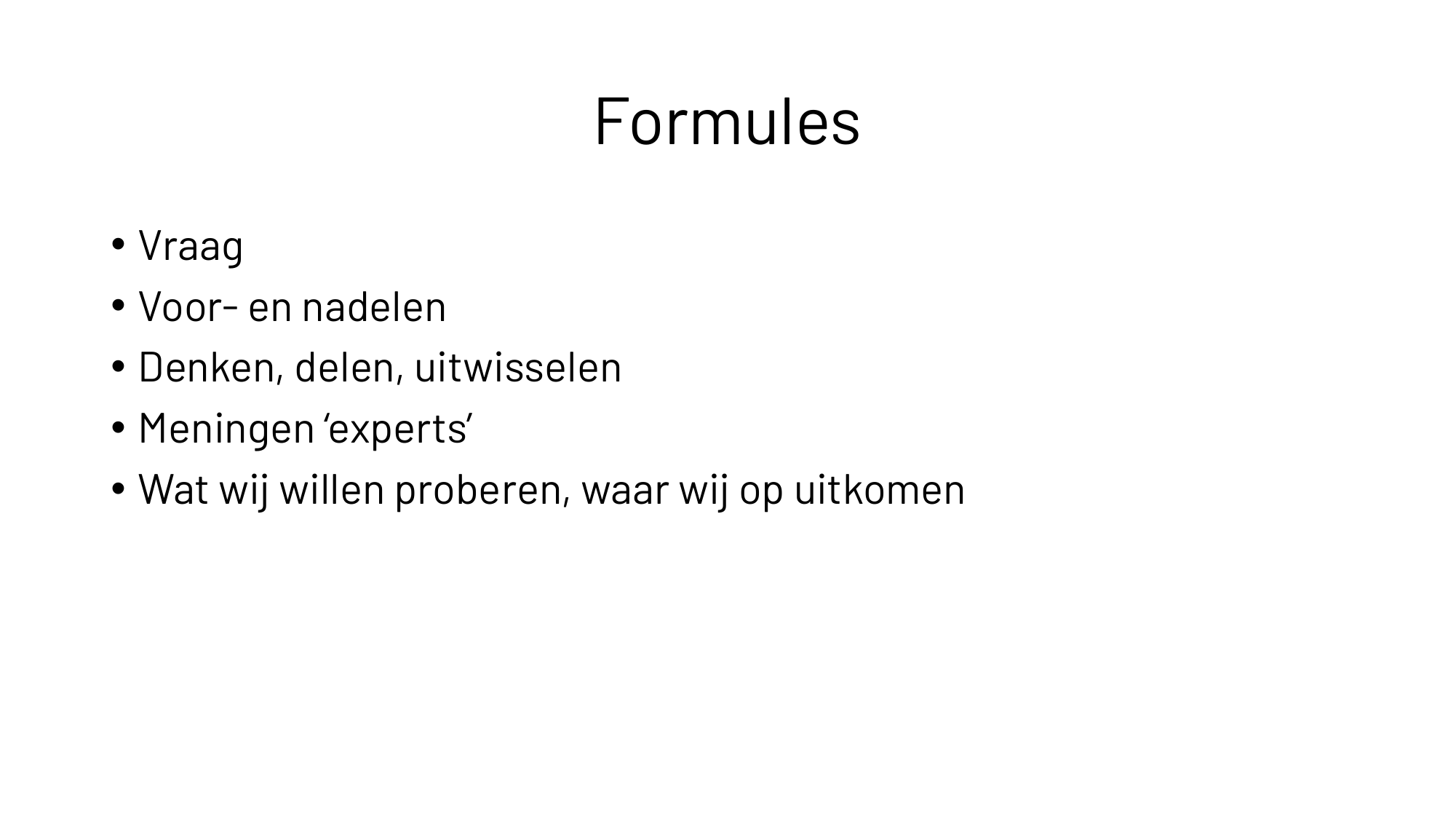

# Formules
Vraag
Voor- en nadelen
Denken, delen, uitwisselen
Meningen ‘experts’
Wat wij willen proberen, waar wij op uitkomen